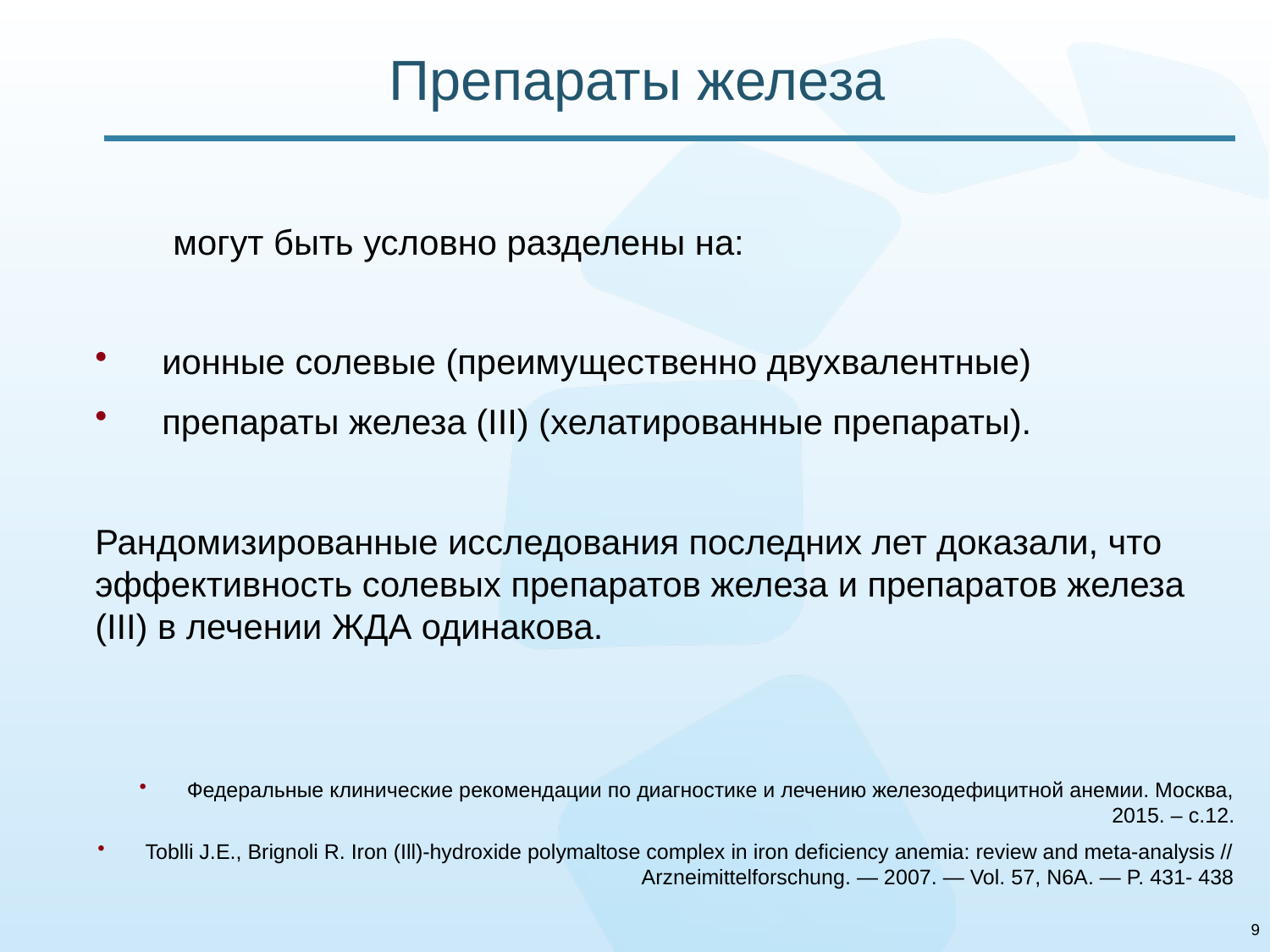

# Препараты железа

        могут быть условно разделены на:

  ионные солевые (преимущественно двухвалентные)
  препараты железа (III) (хелатированные препараты).

Рандомизированные исследования последних лет доказали, что эффективность солевых препаратов железа и препаратов железа (III) в лечении ЖДА одинакова.

Федеральные клинические рекомендации по диагностике и лечению железодефицитной анемии. Москва, 2015. – с.12.
Toblli J.E., Brignoli R. Iron (Ill)-hydroxide polymaltose complex in iron deficiency anemia: review and meta-analysis // Arzneimittelforschung. — 2007. — Vol. 57, N6A. — P. 431- 438
9